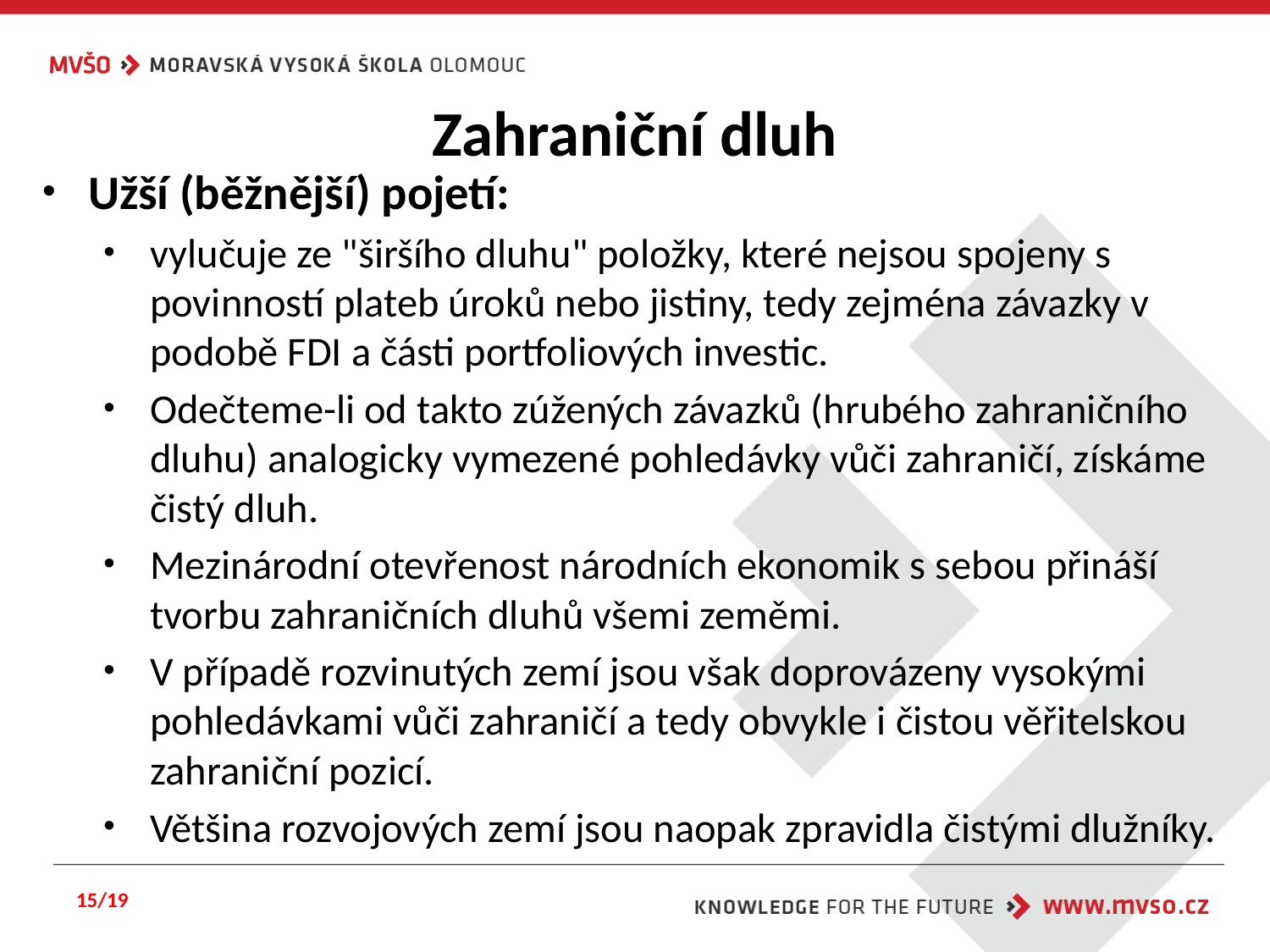

# Zahraniční dluh
Užší (běžnější) pojetí:
vylučuje ze "širšího dluhu" položky, které nejsou spojeny s povinností plateb úroků nebo jistiny, tedy zejména závazky v podobě FDI a části portfoliových investic.
Odečteme-li od takto zúžených závazků (hrubého zahraničního dluhu) analogicky vymezené pohledávky vůči zahraničí, získáme čistý dluh.
Mezinárodní otevřenost národních ekonomik s sebou přináší tvorbu zahraničních dluhů všemi zeměmi.
V případě rozvinutých zemí jsou však doprovázeny vysokými pohledávkami vůči zahraničí a tedy obvykle i čistou věřitelskou zahraniční pozicí.
Většina rozvojových zemí jsou naopak zpravidla čistými dlužníky.
15/19